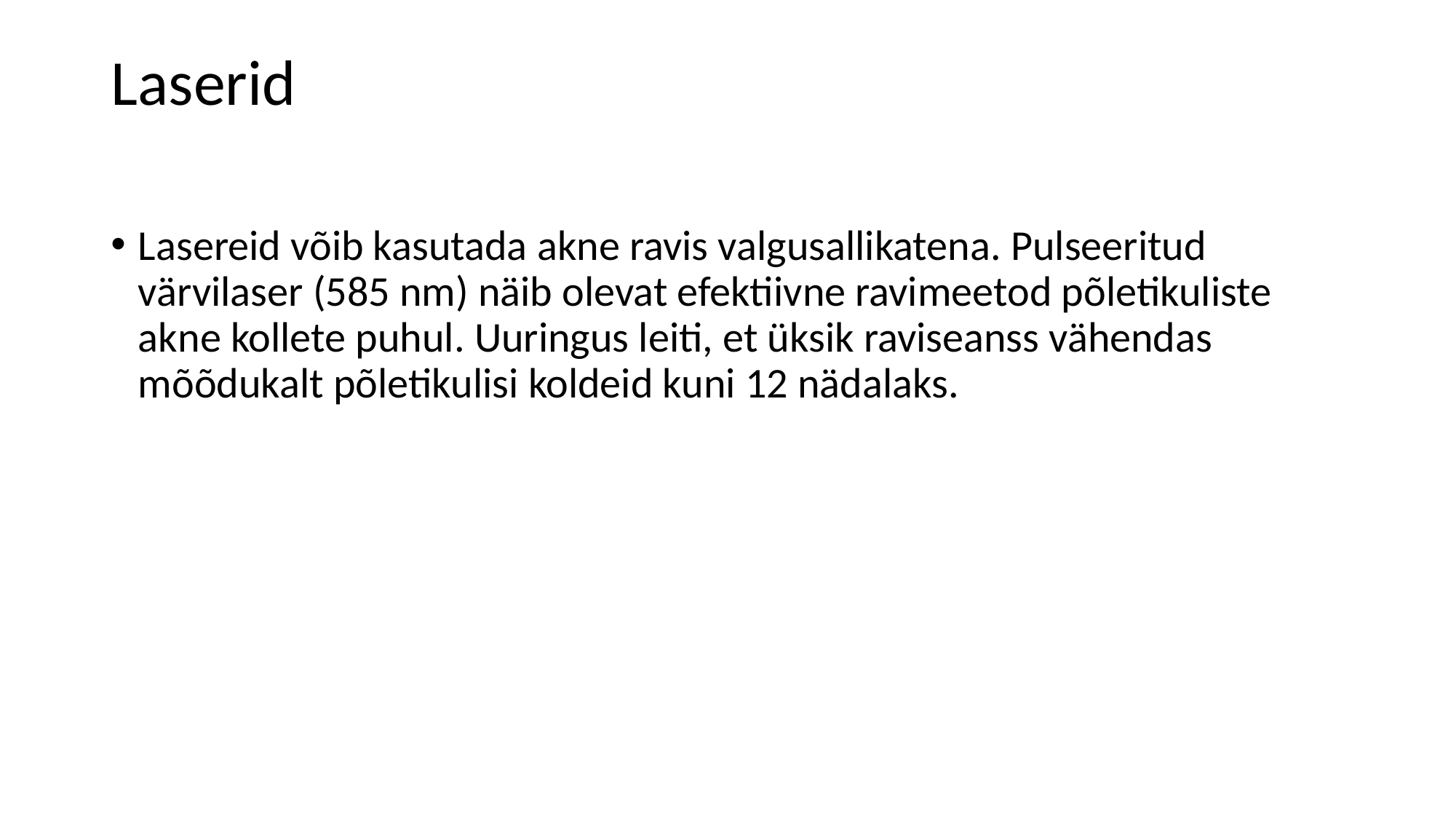

# Laserid
Lasereid võib kasutada akne ravis valgusallikatena. Pulseeritud värvilaser (585 nm) näib olevat efektiivne ravimeetod põletikuliste akne kollete puhul. Uuringus leiti, et üksik raviseanss vähendas mõõdukalt põletikulisi koldeid kuni 12 nädalaks.